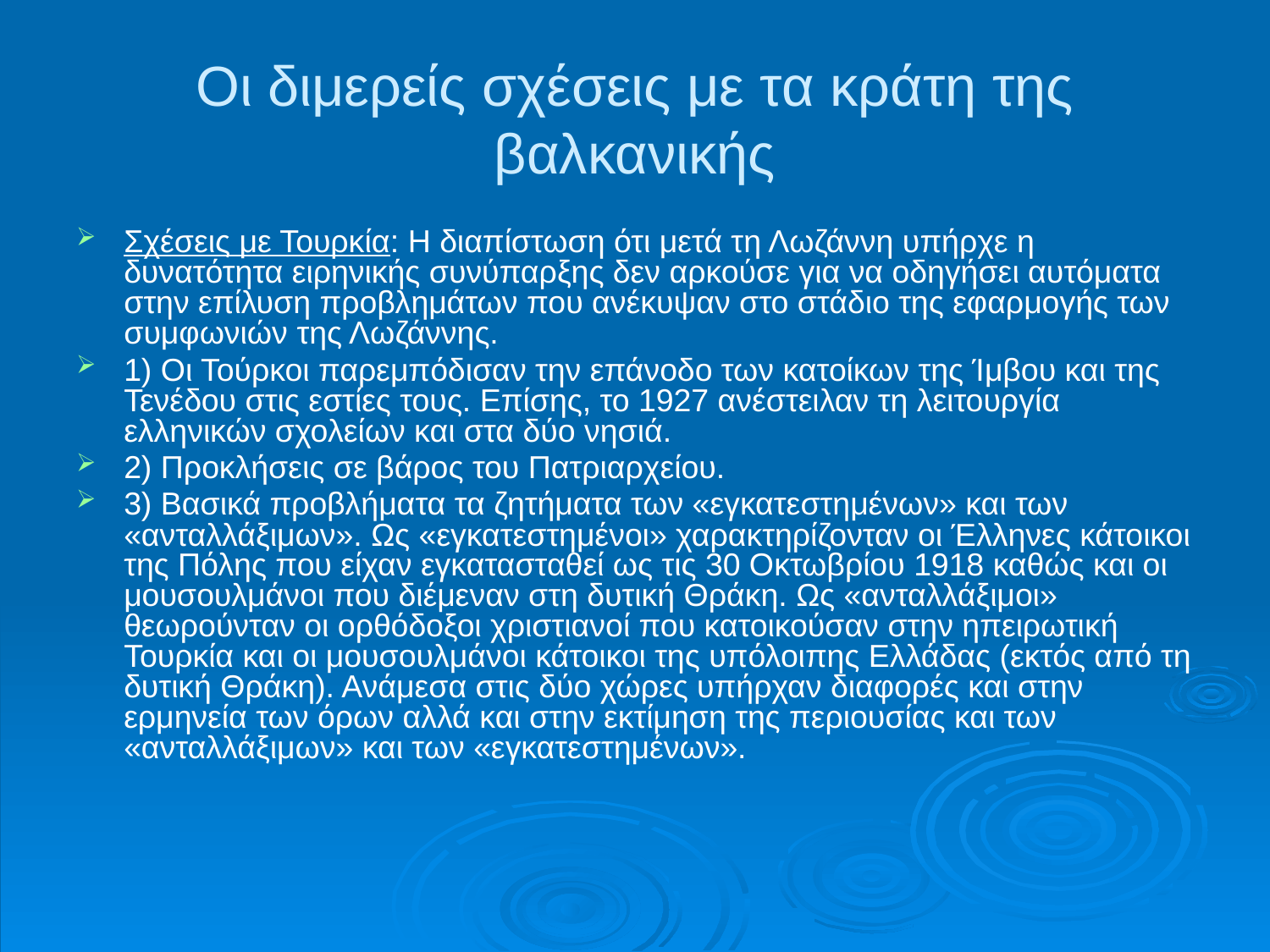

# Οι διμερείς σχέσεις με τα κράτη της βαλκανικής
Σχέσεις με Τουρκία: Η διαπίστωση ότι μετά τη Λωζάννη υπήρχε η δυνατότητα ειρηνικής συνύπαρξης δεν αρκούσε για να οδηγήσει αυτόματα στην επίλυση προβλημάτων που ανέκυψαν στο στάδιο της εφαρμογής των συμφωνιών της Λωζάννης.
1) Οι Τούρκοι παρεμπόδισαν την επάνοδο των κατοίκων της Ίμβου και της Τενέδου στις εστίες τους. Επίσης, το 1927 ανέστειλαν τη λειτουργία ελληνικών σχολείων και στα δύο νησιά.
2) Προκλήσεις σε βάρος του Πατριαρχείου.
3) Βασικά προβλήματα τα ζητήματα των «εγκατεστημένων» και των «ανταλλάξιμων». Ως «εγκατεστημένοι» χαρακτηρίζονταν οι Έλληνες κάτοικοι της Πόλης που είχαν εγκατασταθεί ως τις 30 Οκτωβρίου 1918 καθώς και οι μουσουλμάνοι που διέμεναν στη δυτική Θράκη. Ως «ανταλλάξιμοι» θεωρούνταν οι ορθόδοξοι χριστιανοί που κατοικούσαν στην ηπειρωτική Τουρκία και οι μουσουλμάνοι κάτοικοι της υπόλοιπης Ελλάδας (εκτός από τη δυτική Θράκη). Ανάμεσα στις δύο χώρες υπήρχαν διαφορές και στην ερμηνεία των όρων αλλά και στην εκτίμηση της περιουσίας και των «ανταλλάξιμων» και των «εγκατεστημένων».